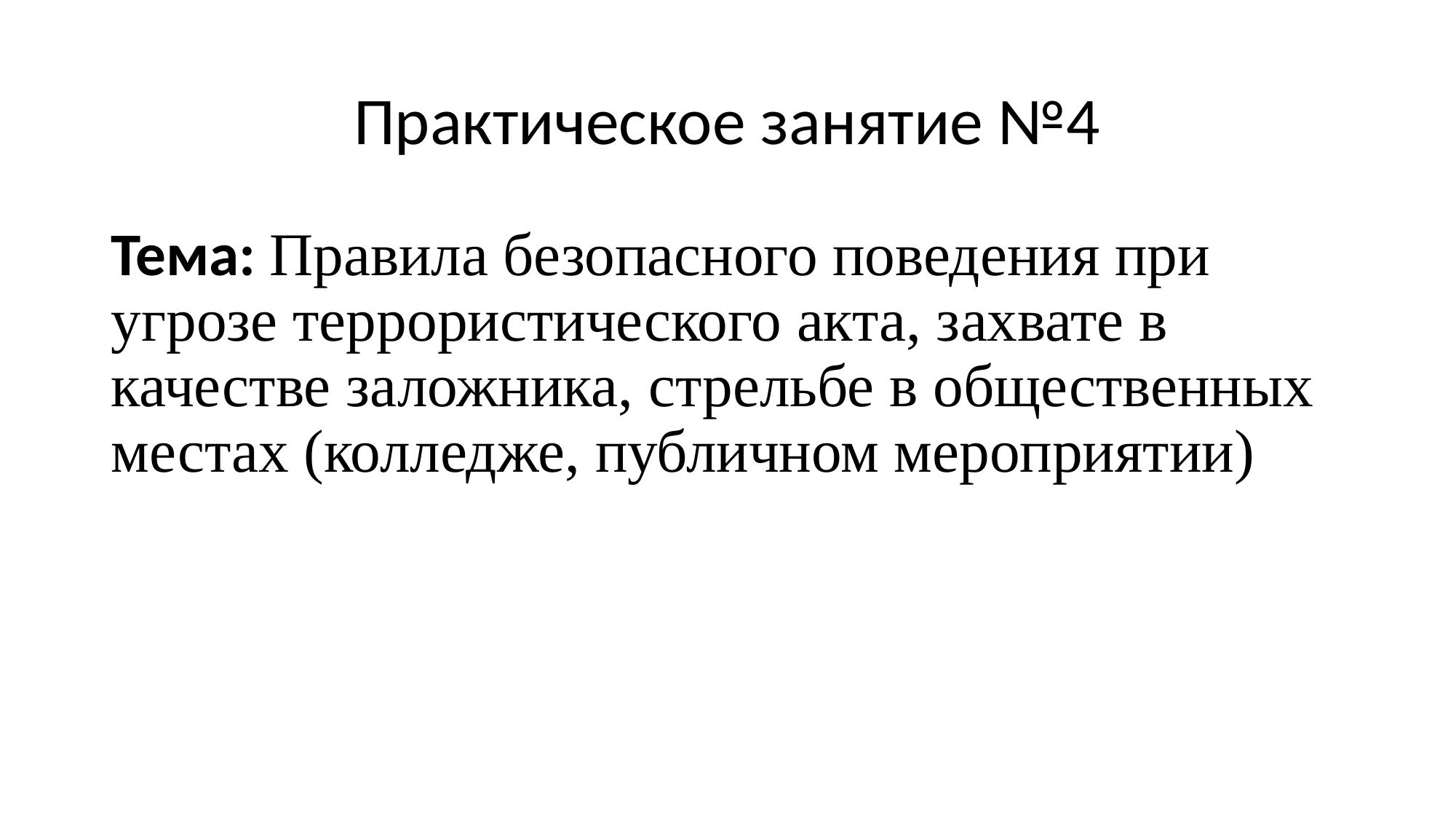

# Практическое занятие №4
Тема: Правила безопасного поведения при угрозе террористического акта, захвате в качестве заложника, стрельбе в общественных местах (колледже, публичном мероприятии)